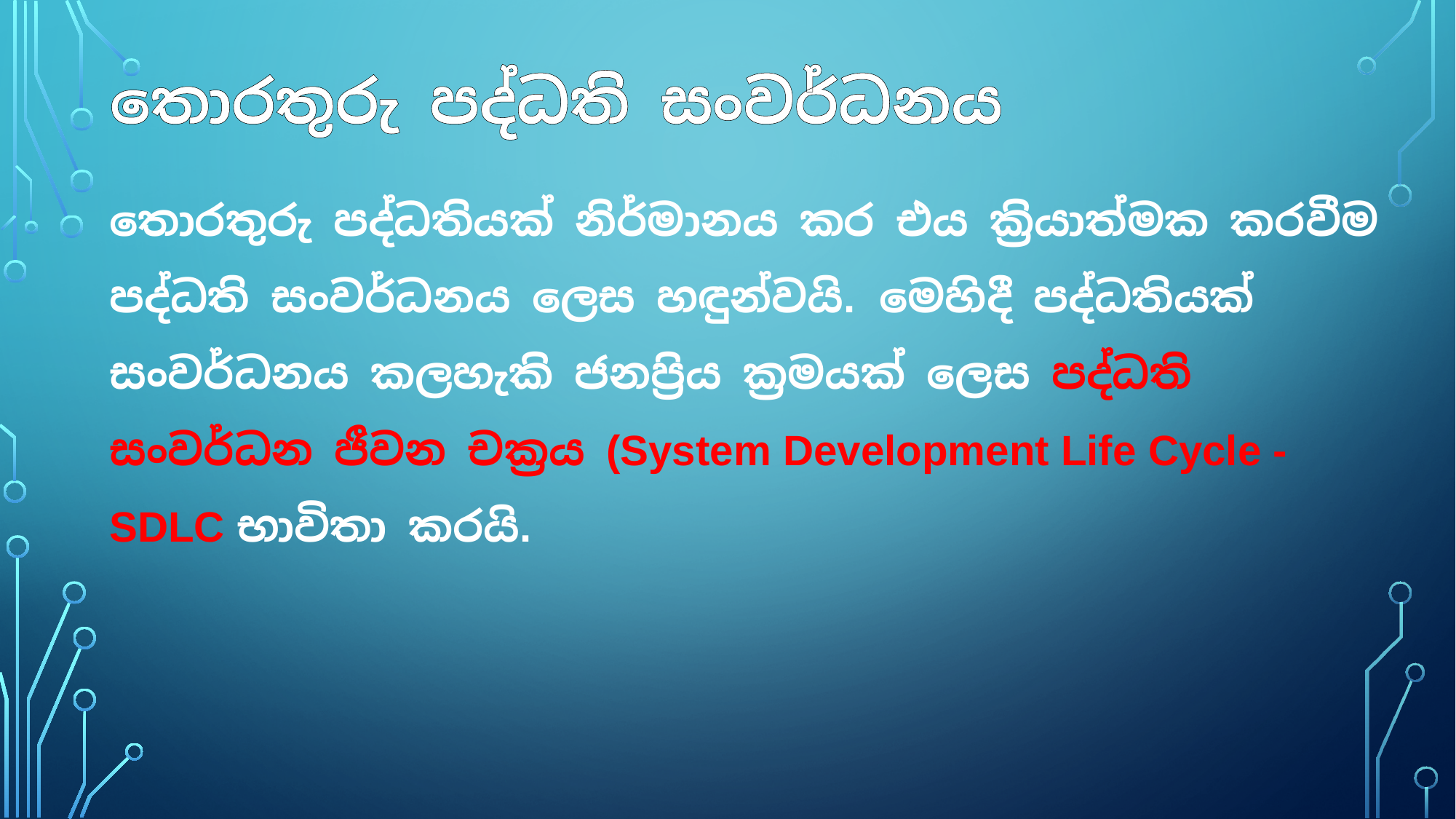

තොරතුරු පද්ධති සංවර්ධනය

තොරතුරු පද්ධතියක් නිර්මානය කර එය ක්‍රියාත්මක කරවීම පද්ධති සංවර්ධනය ලෙස හඳුන්වයි.  මෙහිදී පද්ධතියක් සංවර්ධනය කලහැකි ජනප්‍රිය ක්‍රමයක් ලෙස පද්ධති සංවර්ධන ජීවන චක්‍රය (System Development Life Cycle - SDLC භාවිතා කරයි.